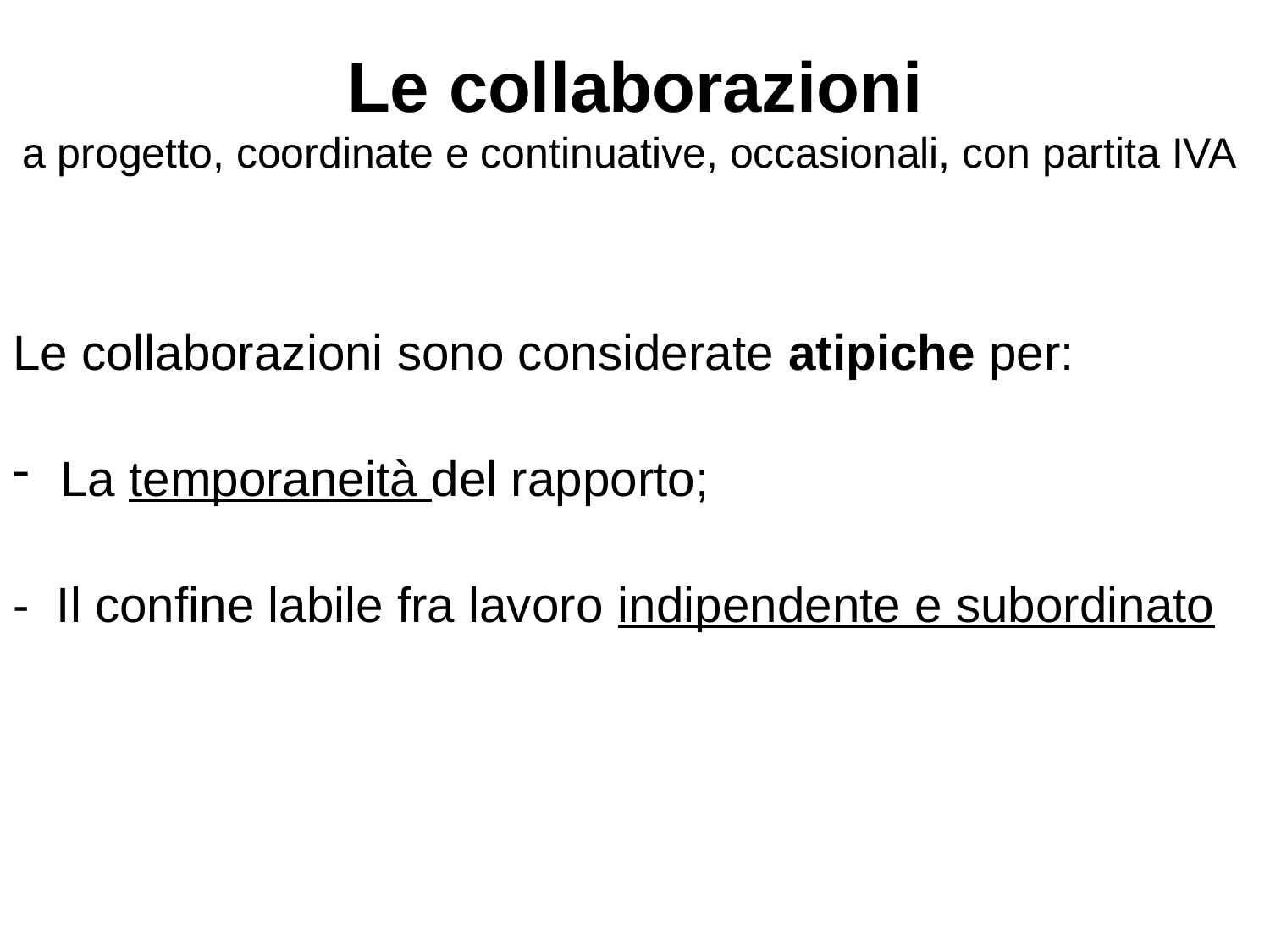

# Le collaborazioni a progetto, coordinate e continuative, occasionali, con partita IVA

Le collaborazioni sono considerate atipiche per:

La temporaneità del rapporto;

-  Il confine labile fra lavoro indipendente e subordinato